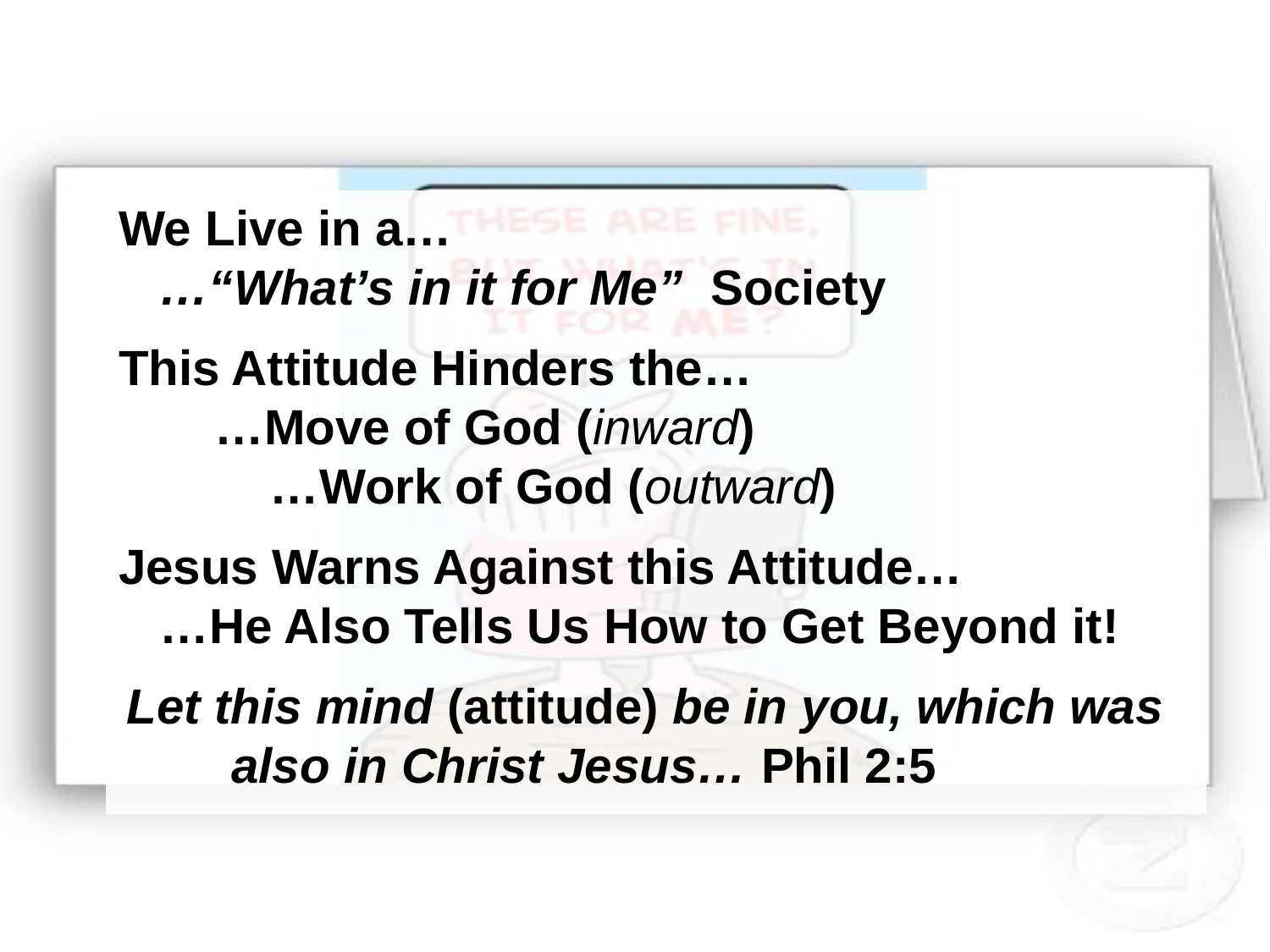

We Live in a…
   …“What’s in it for Me”  Society
This Attitude Hinders the…
       …Move of God (inward)
           …Work of God (outward)
Jesus Warns Against this Attitude…
   …He Also Tells Us How to Get Beyond it!
 Let this mind (attitude) be in you, which was also in Christ Jesus… Phil 2:5